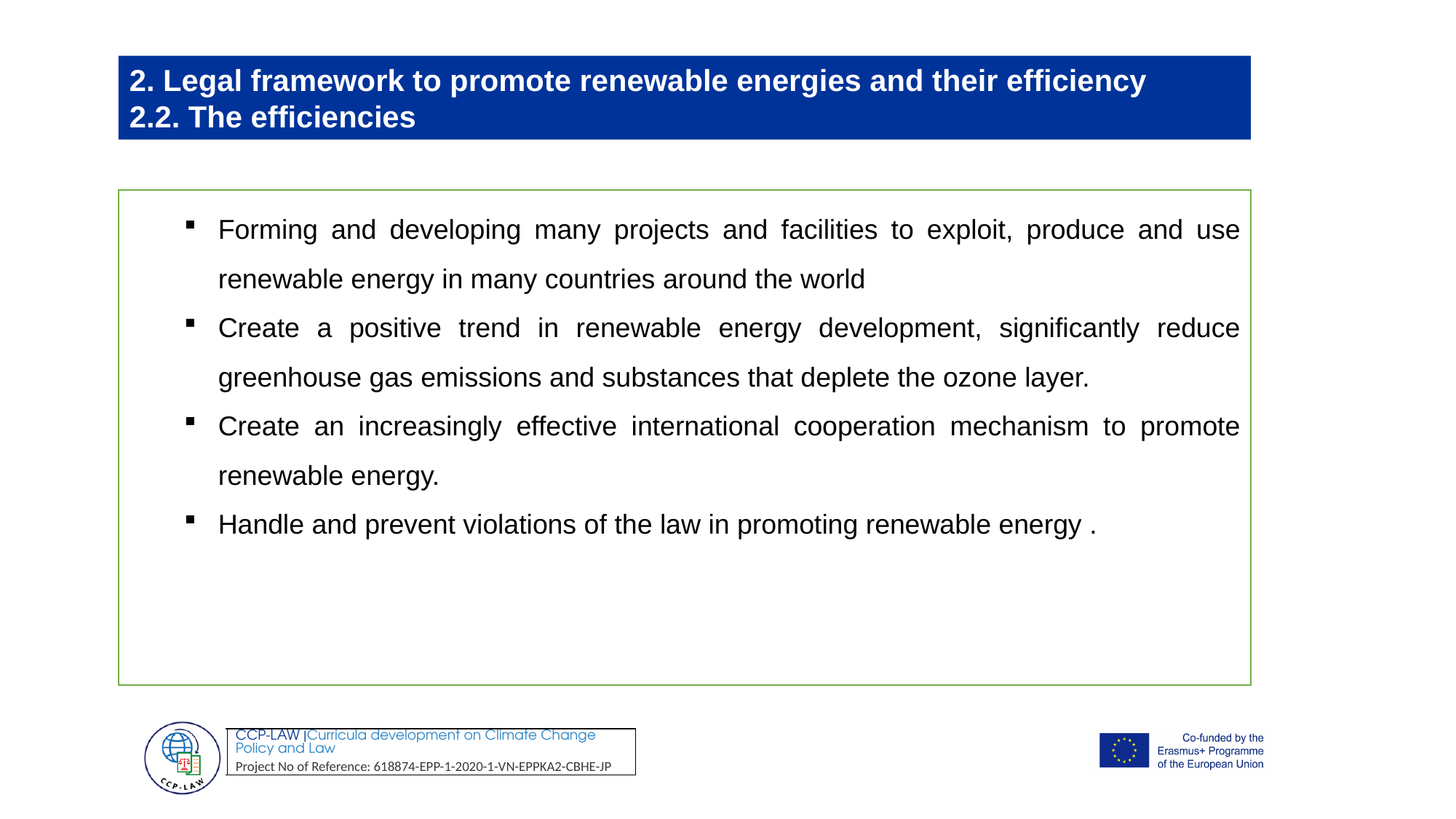

2. Legal framework to promote renewable energies and their efficiency
2.2. The efficiencies
Forming and developing many projects and facilities to exploit, produce and use renewable energy in many countries around the world
Create a positive trend in renewable energy development, significantly reduce greenhouse gas emissions and substances that deplete the ozone layer.
Create an increasingly effective international cooperation mechanism to promote renewable energy.
Handle and prevent violations of the law in promoting renewable energy .